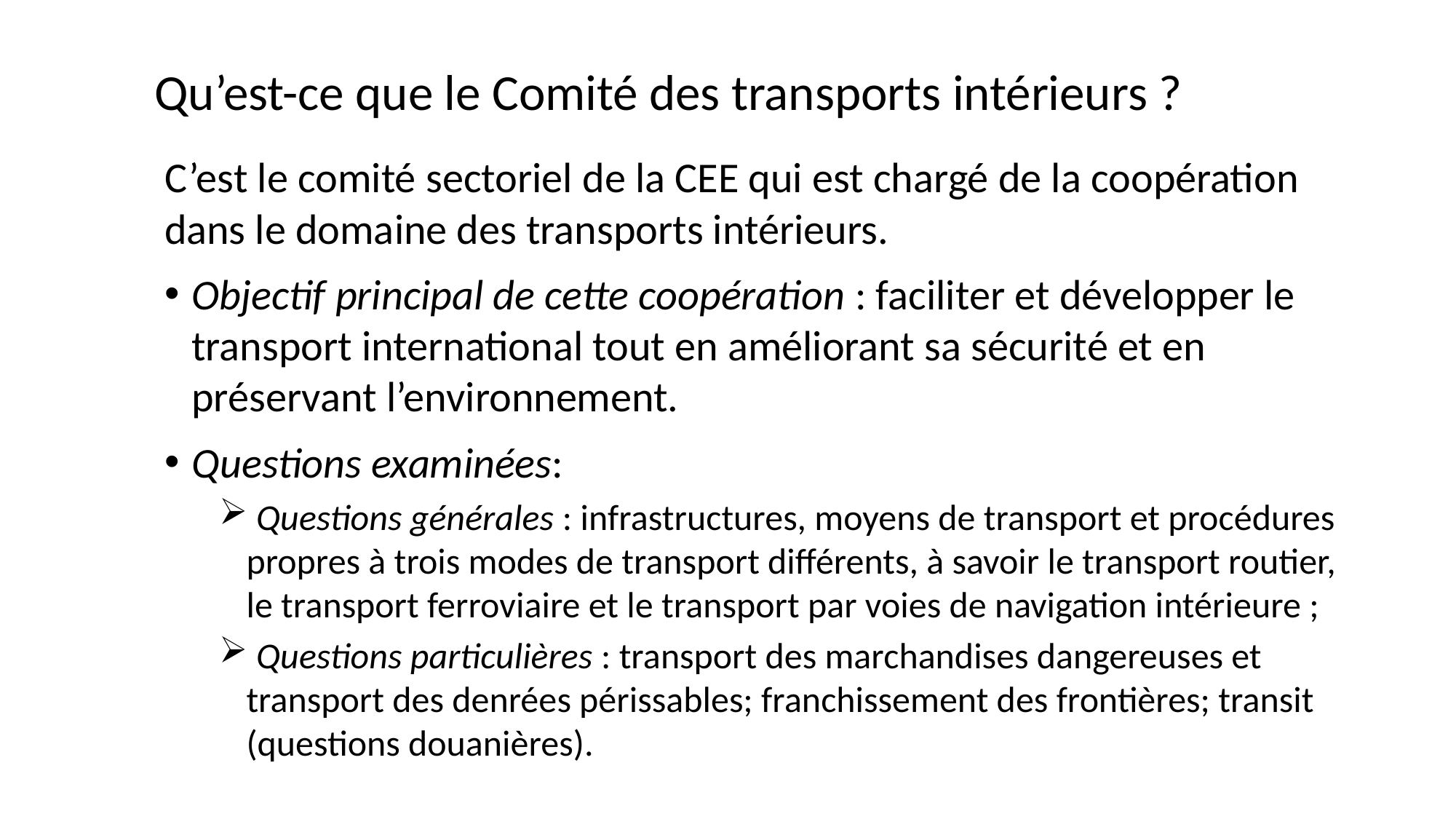

# Qu’est-ce que le Comité des transports intérieurs ?
C’est le comité sectoriel de la CEE qui est chargé de la coopération dans le domaine des transports intérieurs.
Objectif principal de cette coopération : faciliter et développer le transport international tout en améliorant sa sécurité et en préservant l’environnement.
Questions examinées:
 Questions générales : infrastructures, moyens de transport et procédures propres à trois modes de transport différents, à savoir le transport routier, le transport ferroviaire et le transport par voies de navigation intérieure ;
 Questions particulières : transport des marchandises dangereuses et transport des denrées périssables; franchissement des frontières; transit (questions douanières).